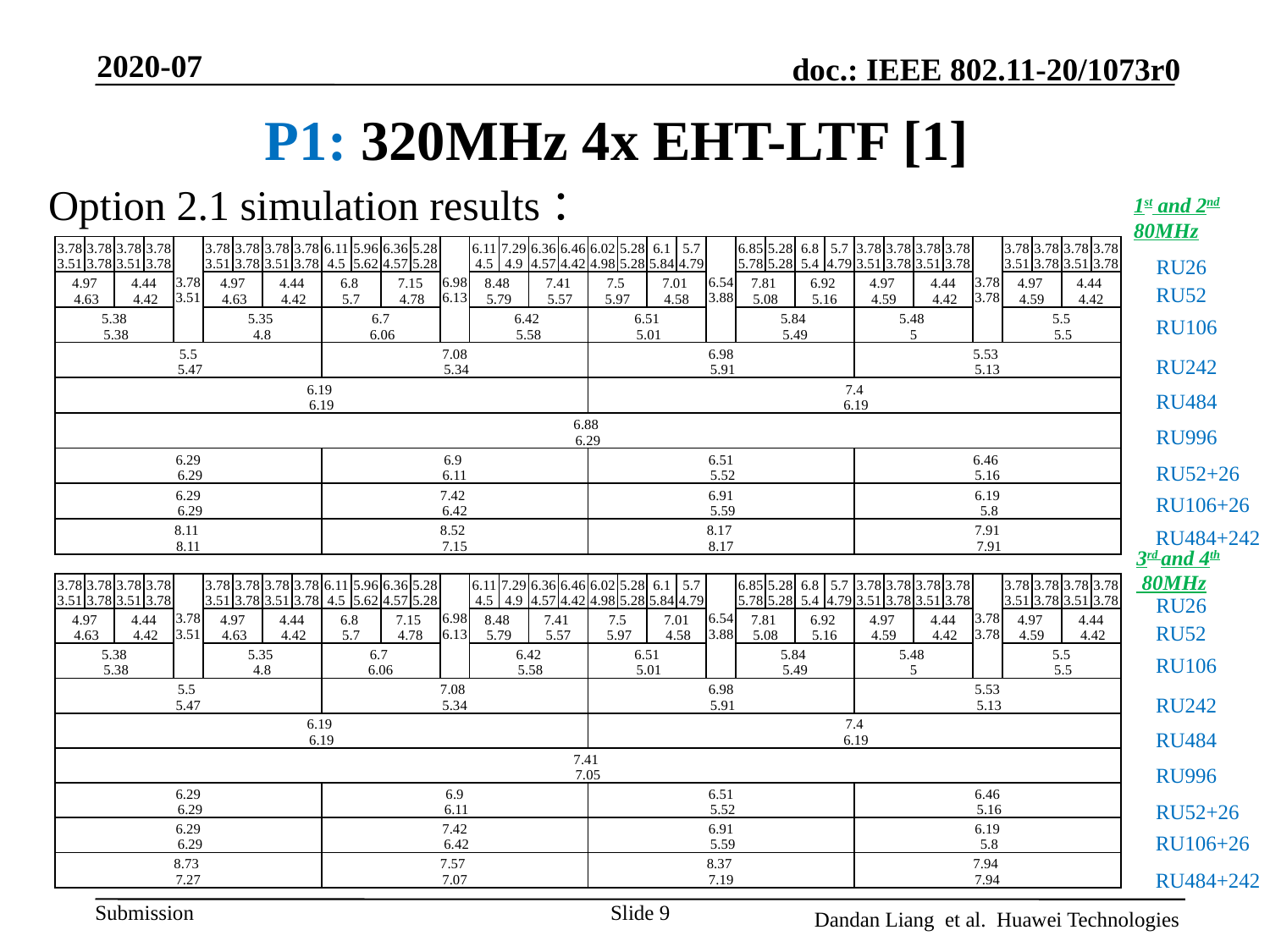

2020-07
# P1: 320MHz 4x EHT-LTF [1]
Option 2.1 simulation results：

1st and 2nd
80MHz
| 3.78 3.51 | 3.78 3.78 | 3.78 3.51 | 3.78 3.78 | 3.78 3.51 | 3.78 3.51 | 3.78 3.78 | 3.78 3.51 | 3.78 3.78 | 6.11 4.5 | 5.96 5.62 | 6.36 4.57 | 5.28 5.28 | 6.98 6.13 | 6.11 4.5 | 7.29 4.9 | 6.36 4.57 | 6.46 4.42 | 6.02 4.98 | 5.28 5.28 | 6.1 5.84 | 5.7 4.79 | 6.54 3.88 | 6.85 5.78 | 5.28 5.28 | 6.8 5.4 | 5.7 4.79 | 3.78 3.51 | 3.78 3.78 | 3.78 3.51 | 3.78 3.78 | 3.78 3.78 | 3.78 3.51 | 3.78 3.78 | 3.78 3.51 | 3.78 3.78 |
| --- | --- | --- | --- | --- | --- | --- | --- | --- | --- | --- | --- | --- | --- | --- | --- | --- | --- | --- | --- | --- | --- | --- | --- | --- | --- | --- | --- | --- | --- | --- | --- | --- | --- | --- | --- |
| 4.97 4.63 |  | 4.44 4.42 |  |  | 4.97 4.63 |  | 4.44 4.42 |  | 6.8 5.7 |  | 7.15 4.78 |  |  | 8.48 5.79 |  | 7.41 5.57 |  | 7.5 5.97 |  | 7.01 4.58 |  |  | 7.81 5.08 |  | 6.92 5.16 |  | 4.97 4.59 |  | 4.44 4.42 |  |  | 4.97 4.59 |  | 4.44 4.42 |  |
| 5.38 5.38 |  |  |  |  | 5.35 4.8 |  |  |  | 6.7 6.06 |  |  |  |  | 6.42 5.58 |  |  |  | 6.51 5.01 |  |  |  |  | 5.84 5.49 |  |  |  | 5.48 5 |  |  |  |  | 5.5 5.5 |  |  |  |
| 5.5 5.47 |  |  |  |  |  |  |  |  | 7.08 5.34 |  |  |  |  |  |  |  |  | 6.98 5.91 |  |  |  |  |  |  |  |  | 5.53 5.13 |  |  |  |  |  |  |  |  |
| 6.19 6.19 |  |  |  |  |  |  |  |  |  |  |  |  |  |  |  |  |  | 7.4 6.19 |  |  |  |  |  |  |  |  |  |  |  |  |  |  |  |  |  |
| 6.88 6.29 |  |  |  |  |  |  |  |  |  |  |  |  |  |  |  |  |  |  |  |  |  |  |  |  |  |  |  |  |  |  |  |  |  |  |  |
| 6.29 6.29 |  |  |  |  |  |  |  |  | 6.9 6.11 |  |  |  |  |  |  |  |  | 6.51 5.52 |  |  |  |  |  |  |  |  | 6.46 5.16 |  |  |  |  |  |  |  |  |
| 6.29 6.29 |  |  |  |  |  |  |  |  | 7.42 6.42 |  |  |  |  |  |  |  |  | 6.91 5.59 |  |  |  |  |  |  |  |  | 6.19 5.8 |  |  |  |  |  |  |  |  |
| 8.11 8.11 |  |  |  |  |  |  |  |  | 8.52 7.15 |  |  |  |  |  |  |  |  | 8.17 8.17 |  |  |  |  |  |  |  |  | 7.91 7.91 |  |  |  |  |  |  |  |  |
RU26
RU52
RU106
RU242
RU484
RU996
RU52+26
RU106+26
RU484+242
3rd and 4th
 80MHz
| 3.78 3.51 | 3.78 3.78 | 3.78 3.51 | 3.78 3.78 | 3.78 3.51 | 3.78 3.51 | 3.78 3.78 | 3.78 3.51 | 3.78 3.78 | 6.11 4.5 | 5.96 5.62 | 6.36 4.57 | 5.28 5.28 | 6.98 6.13 | 6.11 4.5 | 7.29 4.9 | 6.36 4.57 | 6.46 4.42 | 6.02 4.98 | 5.28 5.28 | 6.1 5.84 | 5.7 4.79 | 6.54 3.88 | 6.85 5.78 | 5.28 5.28 | 6.8 5.4 | 5.7 4.79 | 3.78 3.51 | 3.78 3.78 | 3.78 3.51 | 3.78 3.78 | 3.78 3.78 | 3.78 3.51 | 3.78 3.78 | 3.78 3.51 | 3.78 3.78 |
| --- | --- | --- | --- | --- | --- | --- | --- | --- | --- | --- | --- | --- | --- | --- | --- | --- | --- | --- | --- | --- | --- | --- | --- | --- | --- | --- | --- | --- | --- | --- | --- | --- | --- | --- | --- |
| 4.97 4.63 |  | 4.44 4.42 |  |  | 4.97 4.63 |  | 4.44 4.42 |  | 6.8 5.7 |  | 7.15 4.78 |  |  | 8.48 5.79 |  | 7.41 5.57 |  | 7.5 5.97 |  | 7.01 4.58 |  |  | 7.81 5.08 |  | 6.92 5.16 |  | 4.97 4.59 |  | 4.44 4.42 |  |  | 4.97 4.59 |  | 4.44 4.42 |  |
| 5.38 5.38 |  |  |  |  | 5.35 4.8 |  |  |  | 6.7 6.06 |  |  |  |  | 6.42 5.58 |  |  |  | 6.51 5.01 |  |  |  |  | 5.84 5.49 |  |  |  | 5.48 5 |  |  |  |  | 5.5 5.5 |  |  |  |
| 5.5 5.47 |  |  |  |  |  |  |  |  | 7.08 5.34 |  |  |  |  |  |  |  |  | 6.98 5.91 |  |  |  |  |  |  |  |  | 5.53 5.13 |  |  |  |  |  |  |  |  |
| 6.19 6.19 |  |  |  |  |  |  |  |  |  |  |  |  |  |  |  |  |  | 7.4 6.19 |  |  |  |  |  |  |  |  |  |  |  |  |  |  |  |  |  |
| 7.41 7.05 |  |  |  |  |  |  |  |  |  |  |  |  |  |  |  |  |  |  |  |  |  |  |  |  |  |  |  |  |  |  |  |  |  |  |  |
| 6.29 6.29 |  |  |  |  |  |  |  |  | 6.9 6.11 |  |  |  |  |  |  |  |  | 6.51 5.52 |  |  |  |  |  |  |  |  | 6.46 5.16 |  |  |  |  |  |  |  |  |
| 6.29 6.29 |  |  |  |  |  |  |  |  | 7.42 6.42 |  |  |  |  |  |  |  |  | 6.91 5.59 |  |  |  |  |  |  |  |  | 6.19 5.8 |  |  |  |  |  |  |  |  |
| 8.73 7.27 |  |  |  |  |  |  |  |  | 7.57 7.07 |  |  |  |  |  |  |  |  | 8.37 7.19 |  |  |  |  |  |  |  |  | 7.94 7.94 |  |  |  |  |  |  |  |  |
RU26
RU52
RU106
RU242
RU484
RU996
RU52+26
RU106+26
RU484+242
Slide 9